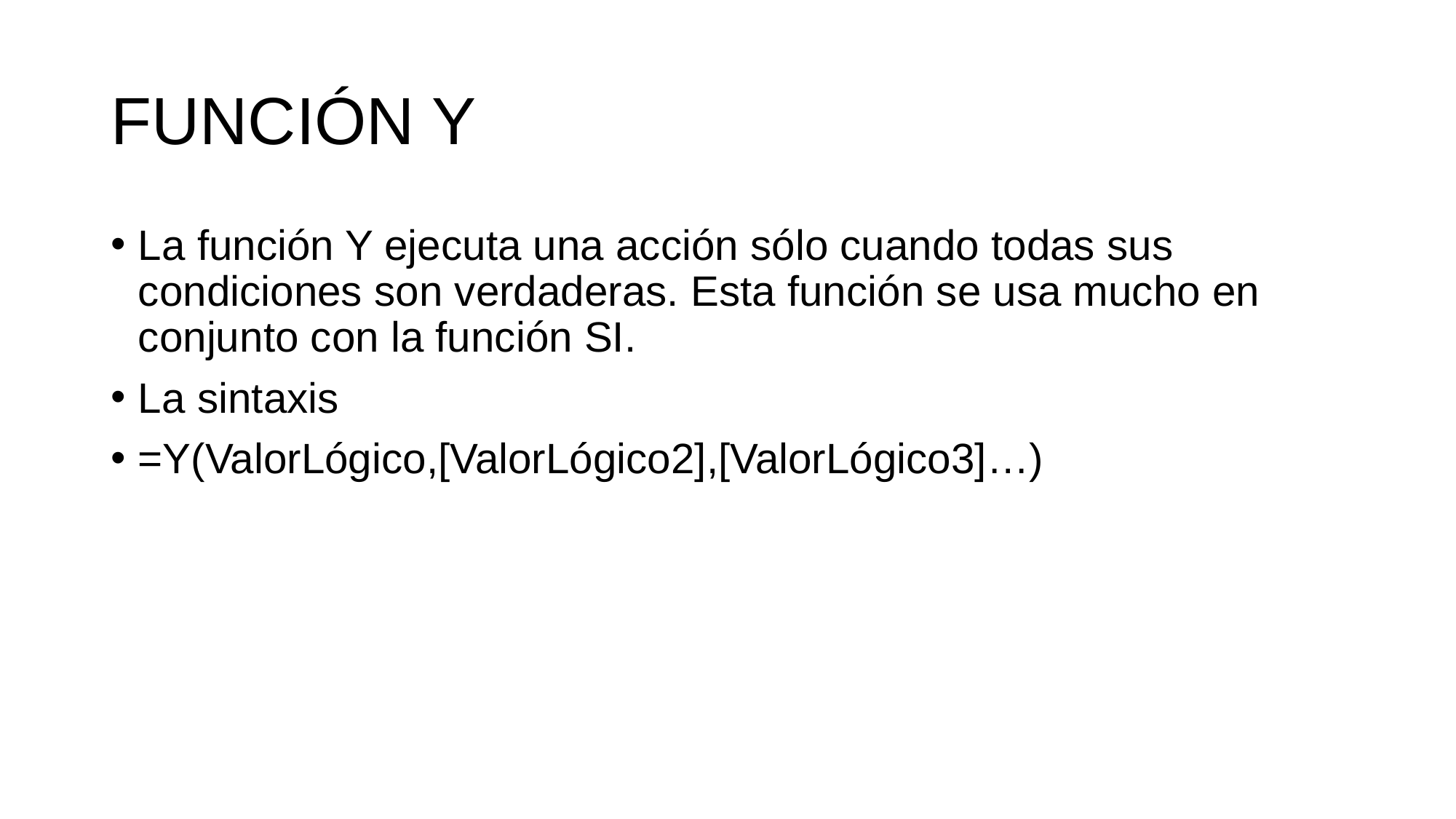

# FUNCIÓN Y
La función Y ejecuta una acción sólo cuando todas sus condiciones son verdaderas. Esta función se usa mucho en conjunto con la función SI.
La sintaxis
=Y(ValorLógico,[ValorLógico2],[ValorLógico3]…)